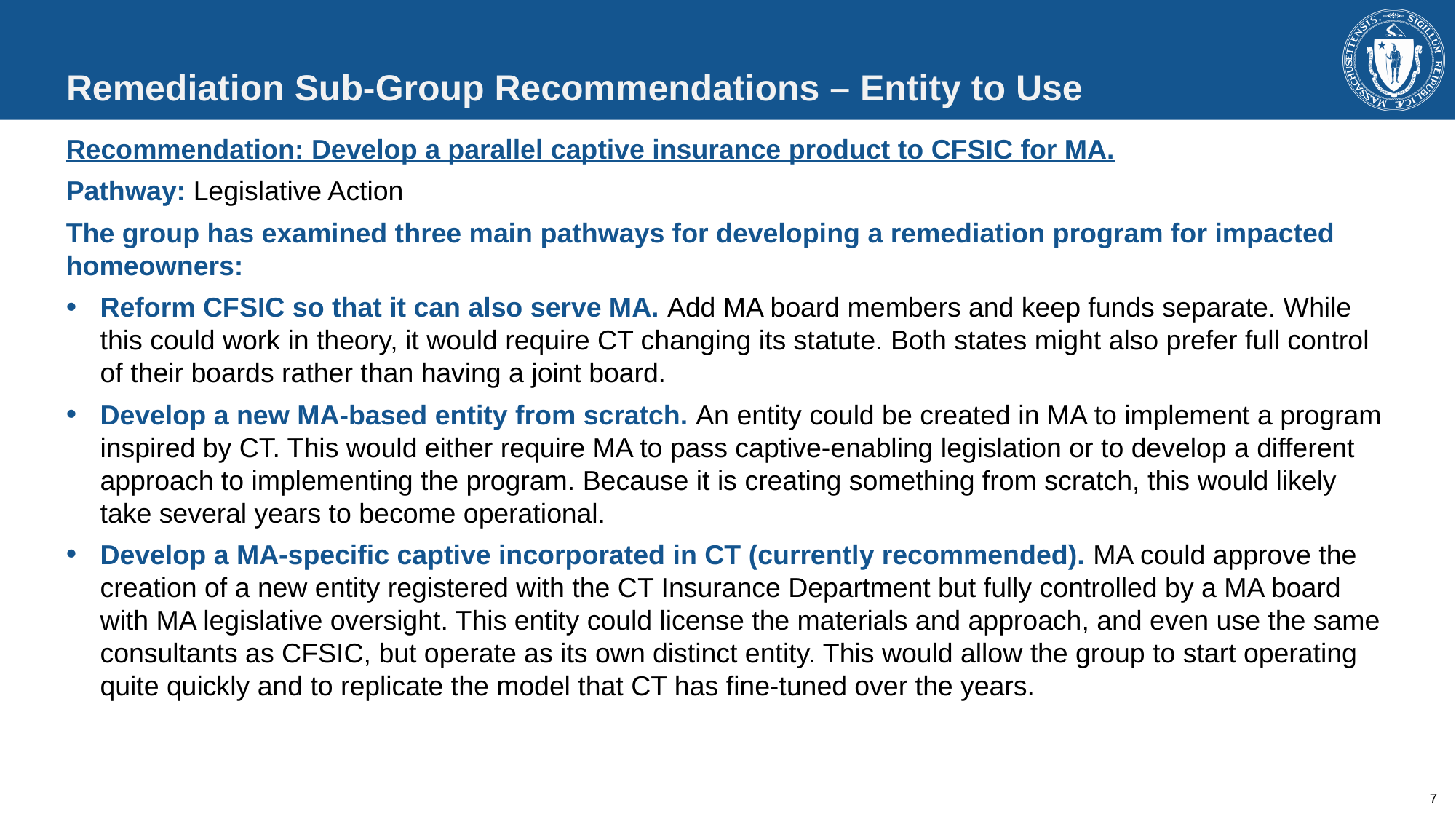

# Remediation Sub-Group Recommendations – Entity to Use
Recommendation: Develop a parallel captive insurance product to CFSIC for MA.
Pathway: Legislative Action
The group has examined three main pathways for developing a remediation program for impacted homeowners:
Reform CFSIC so that it can also serve MA. Add MA board members and keep funds separate. While this could work in theory, it would require CT changing its statute. Both states might also prefer full control of their boards rather than having a joint board.
Develop a new MA-based entity from scratch. An entity could be created in MA to implement a program inspired by CT. This would either require MA to pass captive-enabling legislation or to develop a different approach to implementing the program. Because it is creating something from scratch, this would likely take several years to become operational.
Develop a MA-specific captive incorporated in CT (currently recommended). MA could approve the creation of a new entity registered with the CT Insurance Department but fully controlled by a MA board with MA legislative oversight. This entity could license the materials and approach, and even use the same consultants as CFSIC, but operate as its own distinct entity. This would allow the group to start operating quite quickly and to replicate the model that CT has fine-tuned over the years.